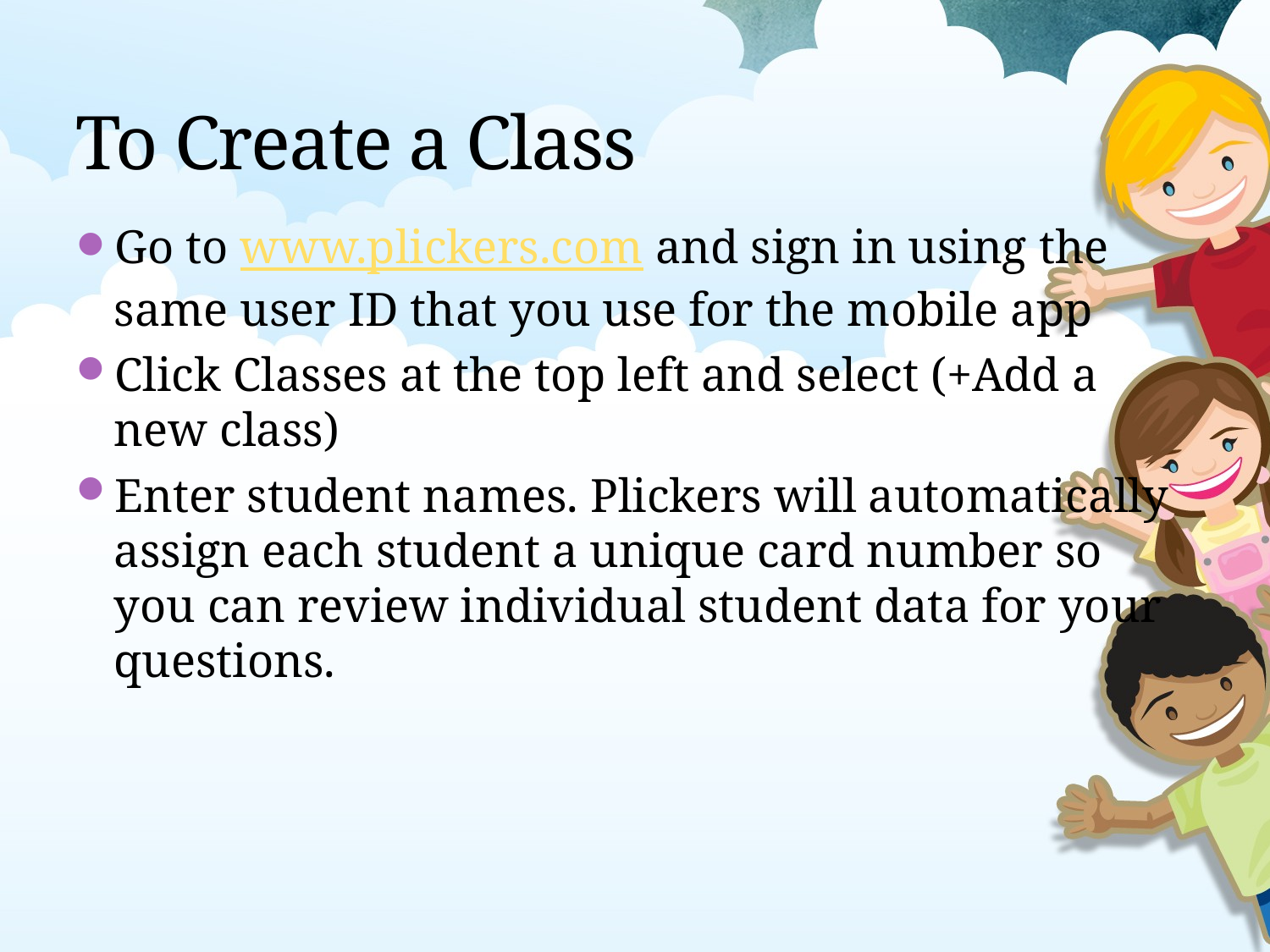

# To Create a Class
Go to www.plickers.com and sign in using the same user ID that you use for the mobile app
Click Classes at the top left and select (+Add a new class)
Enter student names. Plickers will automatically assign each student a unique card number so you can review individual student data for your questions.